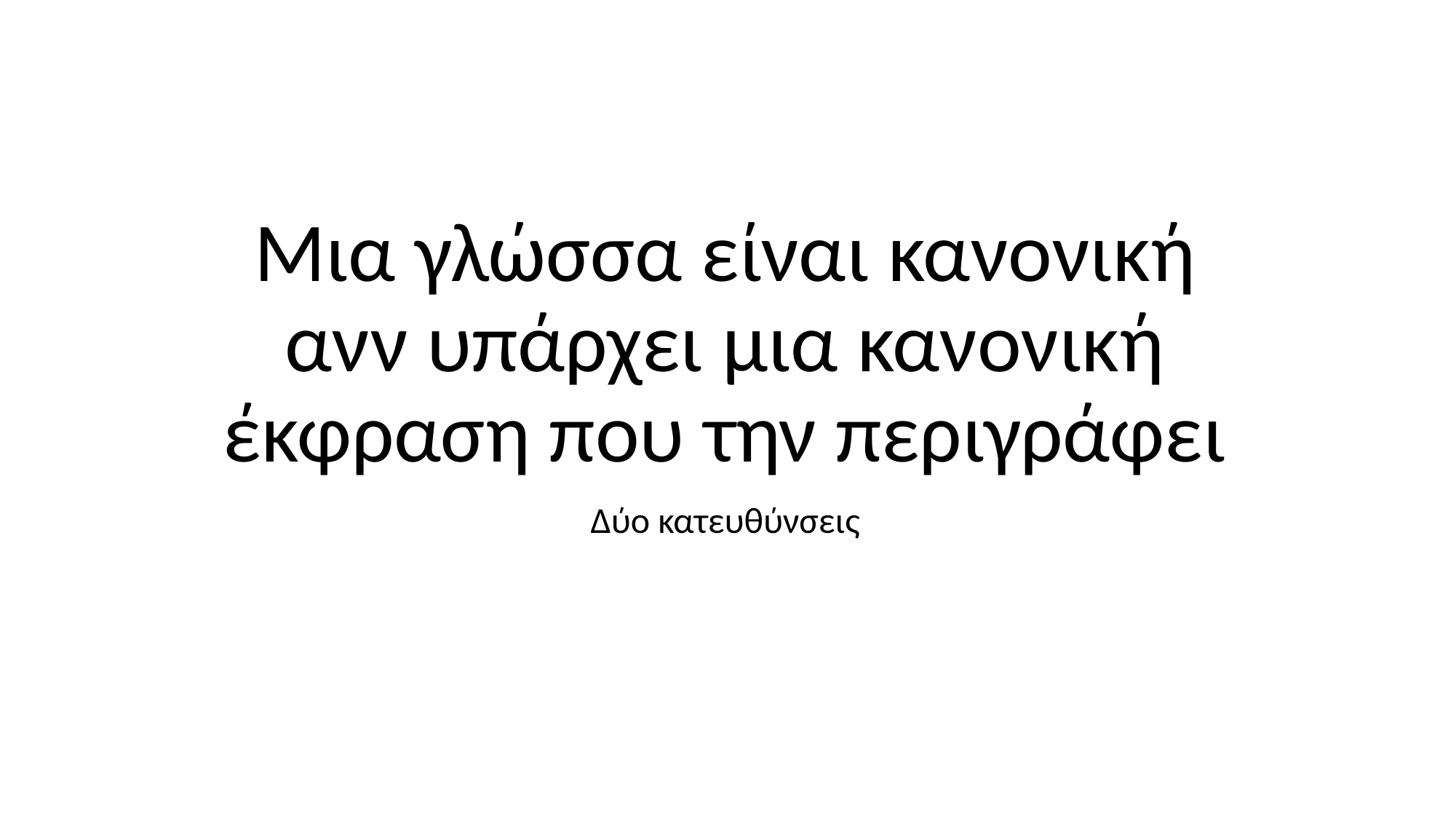

# Μια γλώσσα είναι κανονική ανν υπάρχει μια κανονική έκφραση που την περιγράφει
Δύο κατευθύνσεις